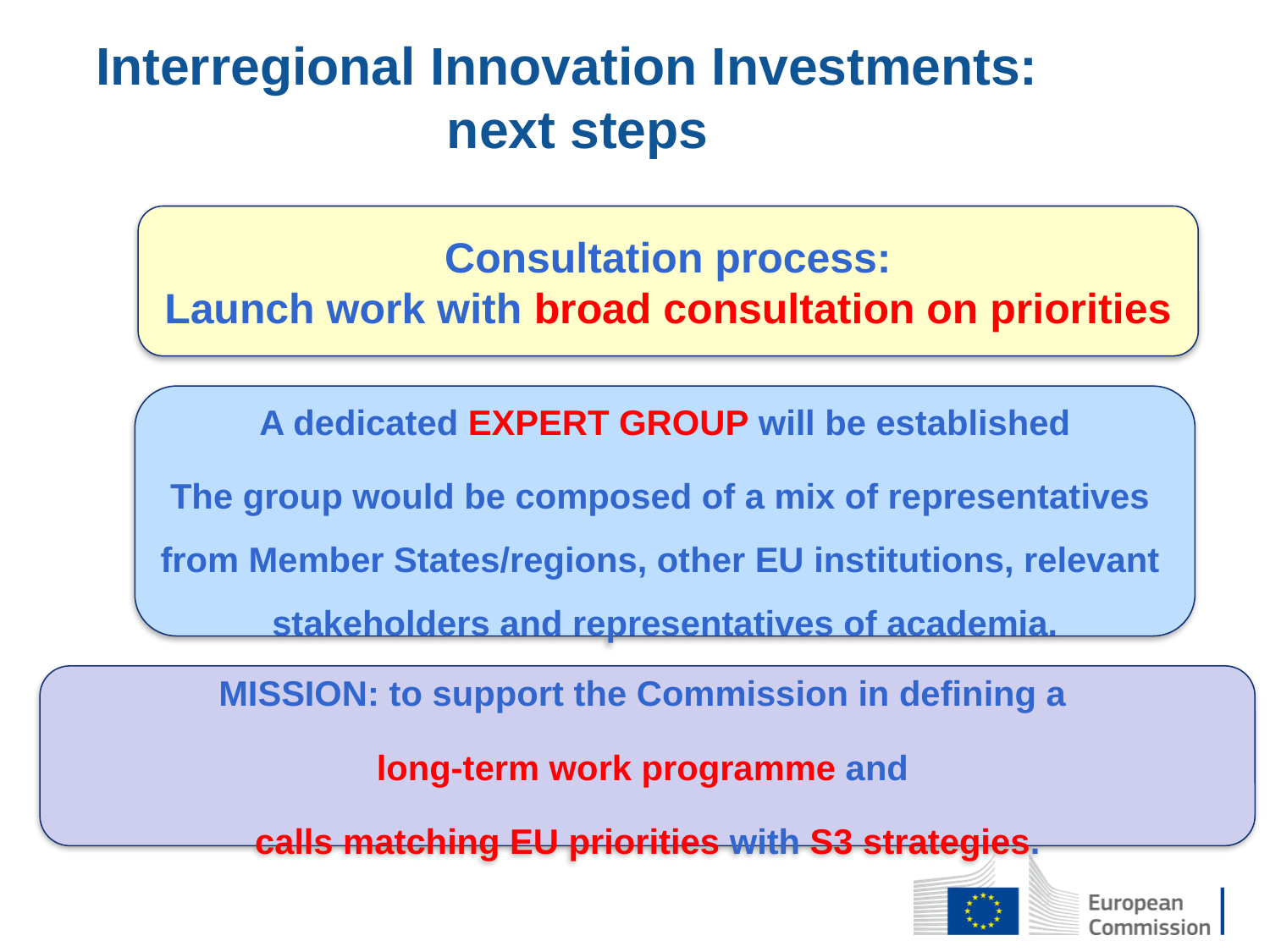

Interregional Innovation Investments: next steps
Consultation process:
Launch work with broad consultation on priorities
A dedicated EXPERT GROUP will be established
The group would be composed of a mix of representatives  from Member States/regions, other EU institutions, relevant  stakeholders and representatives of academia.
MISSION: to support the Commission in defining a
long-term work programme and
calls matching EU priorities with S3 strategies.